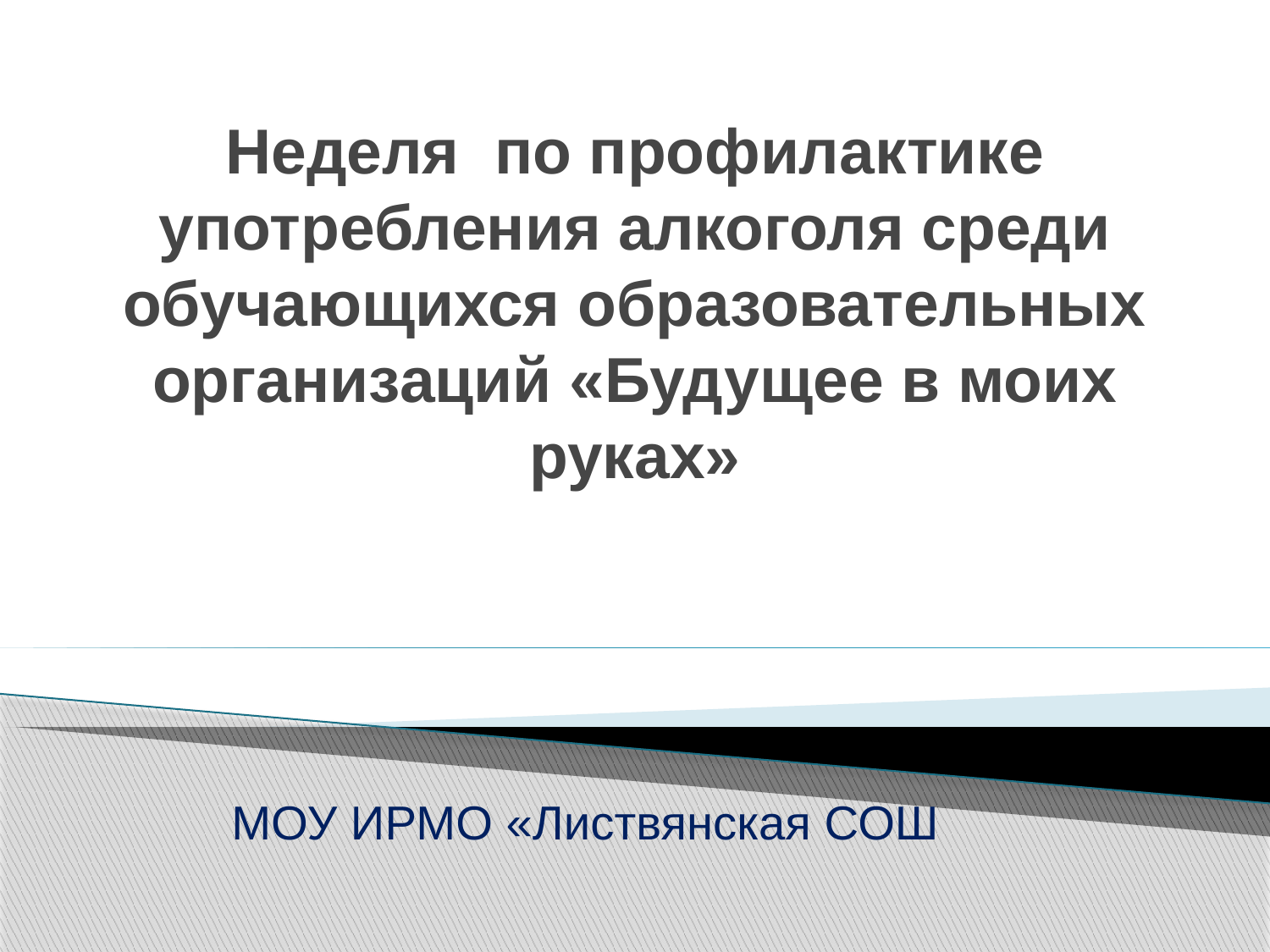

# Неделя  по профилактике употребления алкоголя среди обучающихся образовательных организаций «Будущее в моих руках»
МОУ ИРМО «Листвянская СОШ